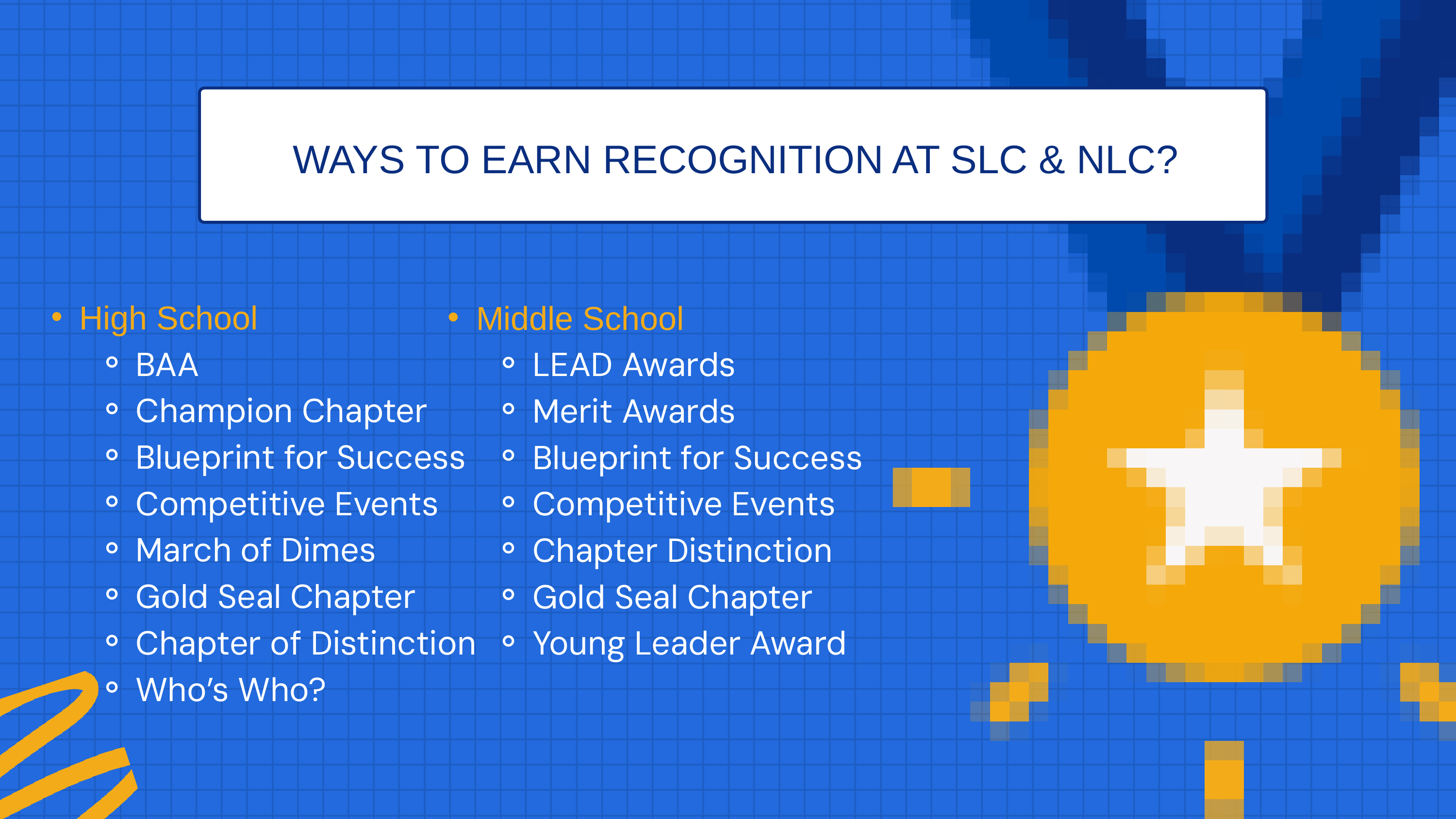

WAYS TO EARN RECOGNITION AT SLC & NLC?

High School
BAA
Champion Chapter
Blueprint for Success
Competitive Events
March of Dimes
Gold Seal Chapter
Chapter of Distinction
Who’s Who?

Middle School
LEAD Awards
Merit Awards
Blueprint for Success
Competitive Events
Chapter Distinction
Gold Seal Chapter
Young Leader Award